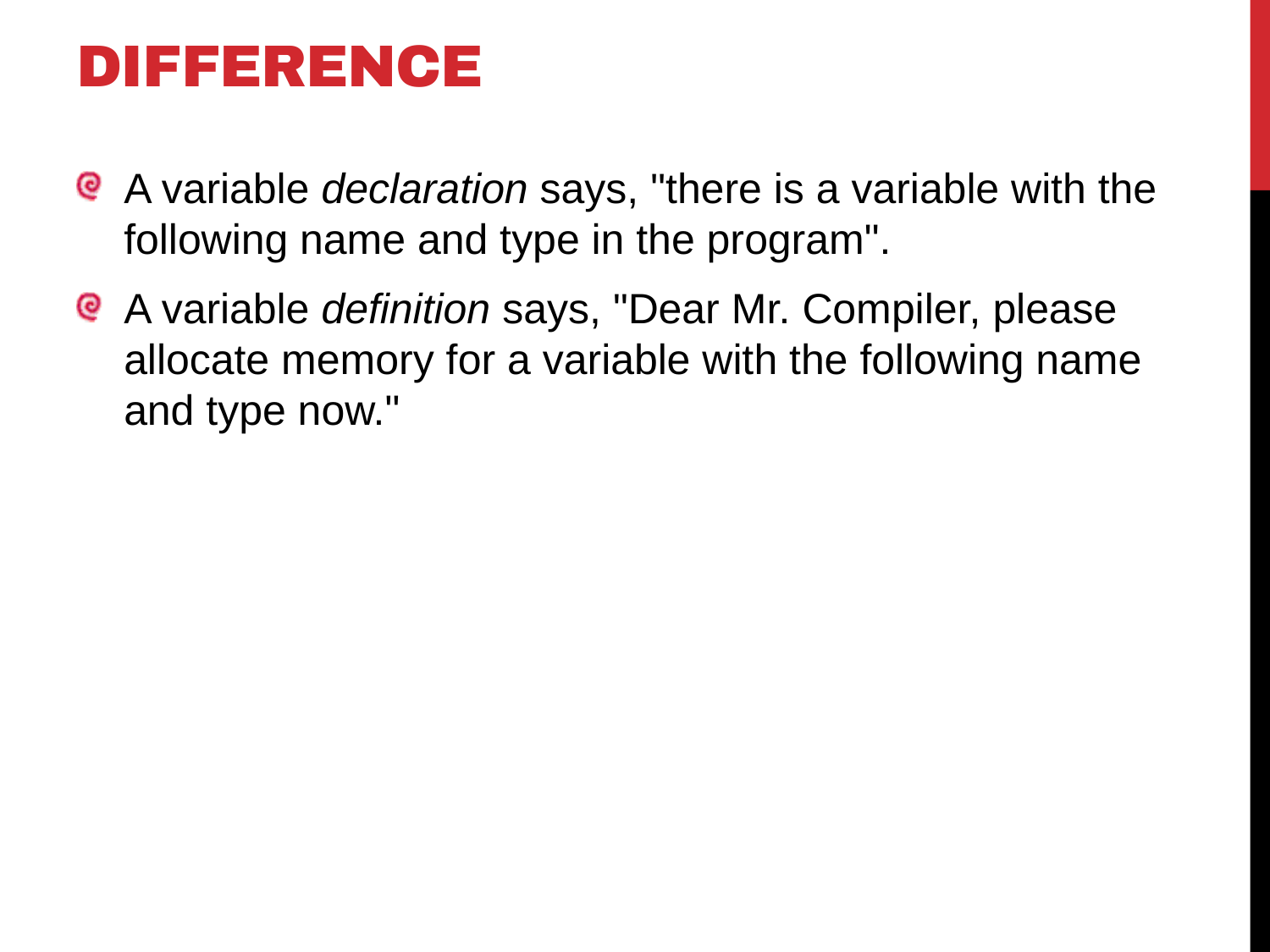

# difference
A variable declaration says, "there is a variable with the following name and type in the program".
A variable definition says, "Dear Mr. Compiler, please allocate memory for a variable with the following name and type now."